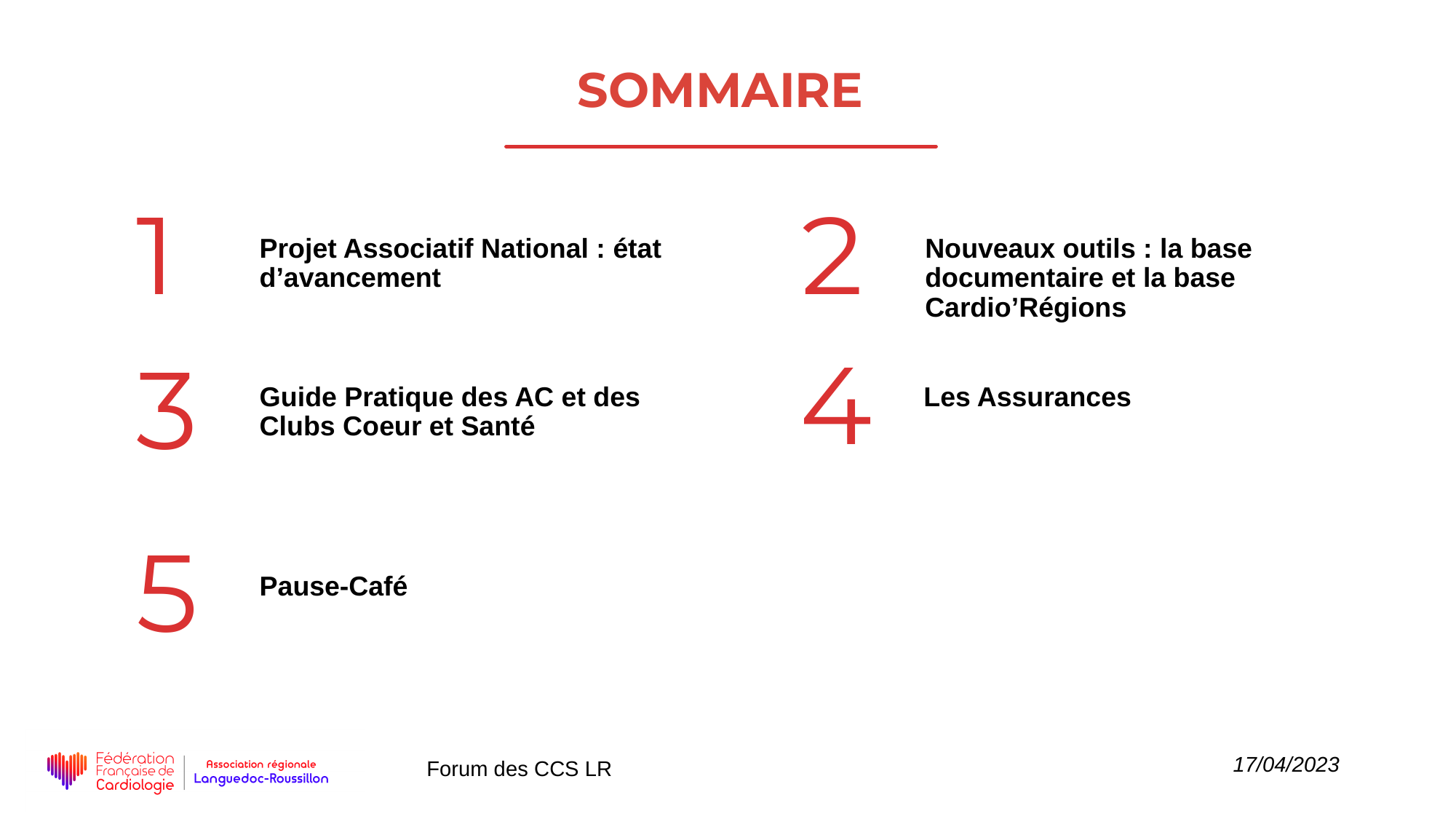

1
2
Projet Associatif National : état d’avancement
Nouveaux outils : la base documentaire et la base Cardio’Régions
4
3
Guide Pratique des AC et des Clubs Coeur et Santé
Les Assurances
5
Pause-Café